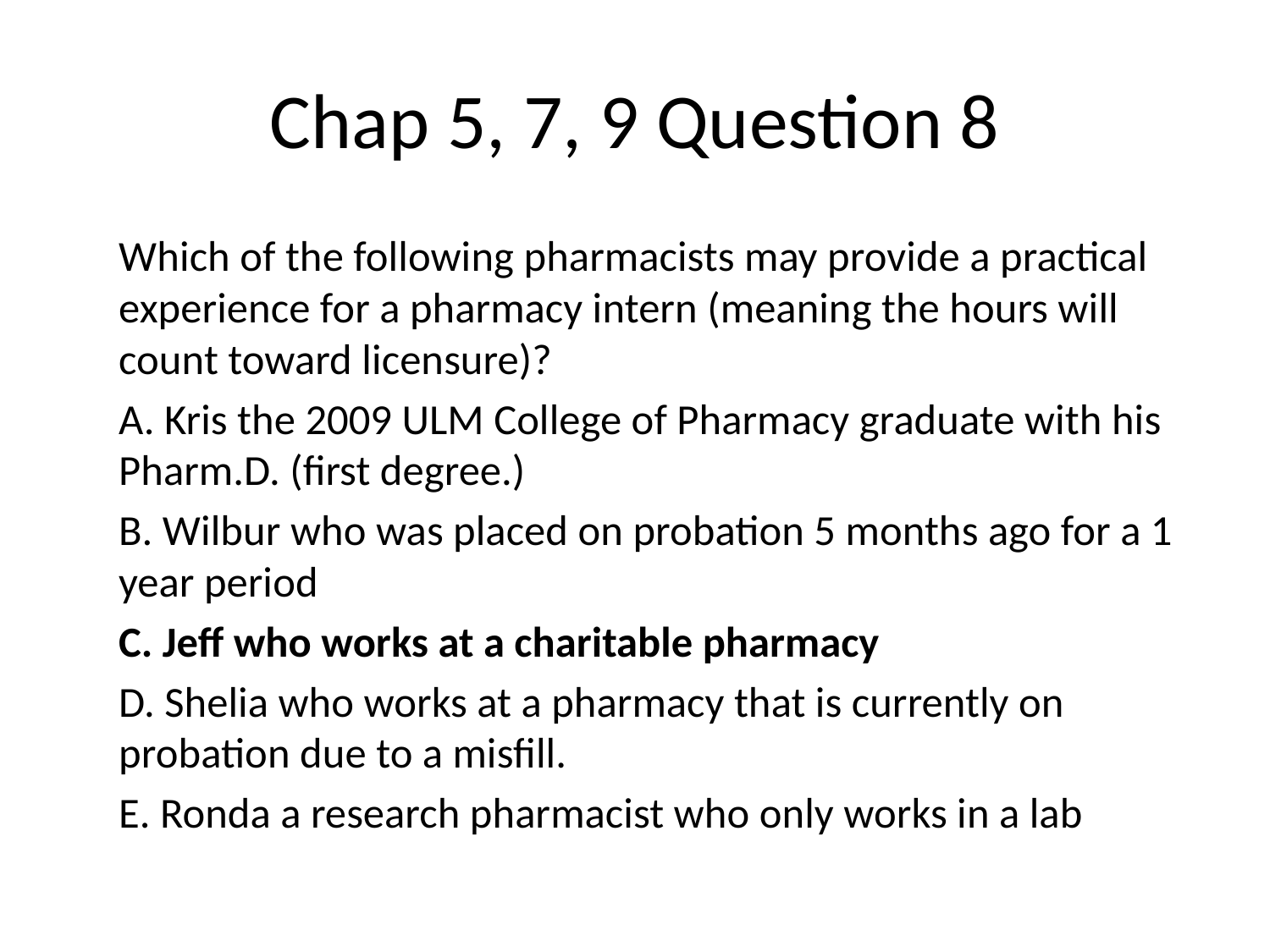

# Chap 5, 7, 9 Question 8
	Which of the following pharmacists may provide a practical experience for a pharmacy intern (meaning the hours will count toward licensure)?
	A. Kris the 2009 ULM College of Pharmacy graduate with his Pharm.D. (first degree.)
	B. Wilbur who was placed on probation 5 months ago for a 1 year period
	C. Jeff who works at a charitable pharmacy
	D. Shelia who works at a pharmacy that is currently on probation due to a misfill.
	E. Ronda a research pharmacist who only works in a lab